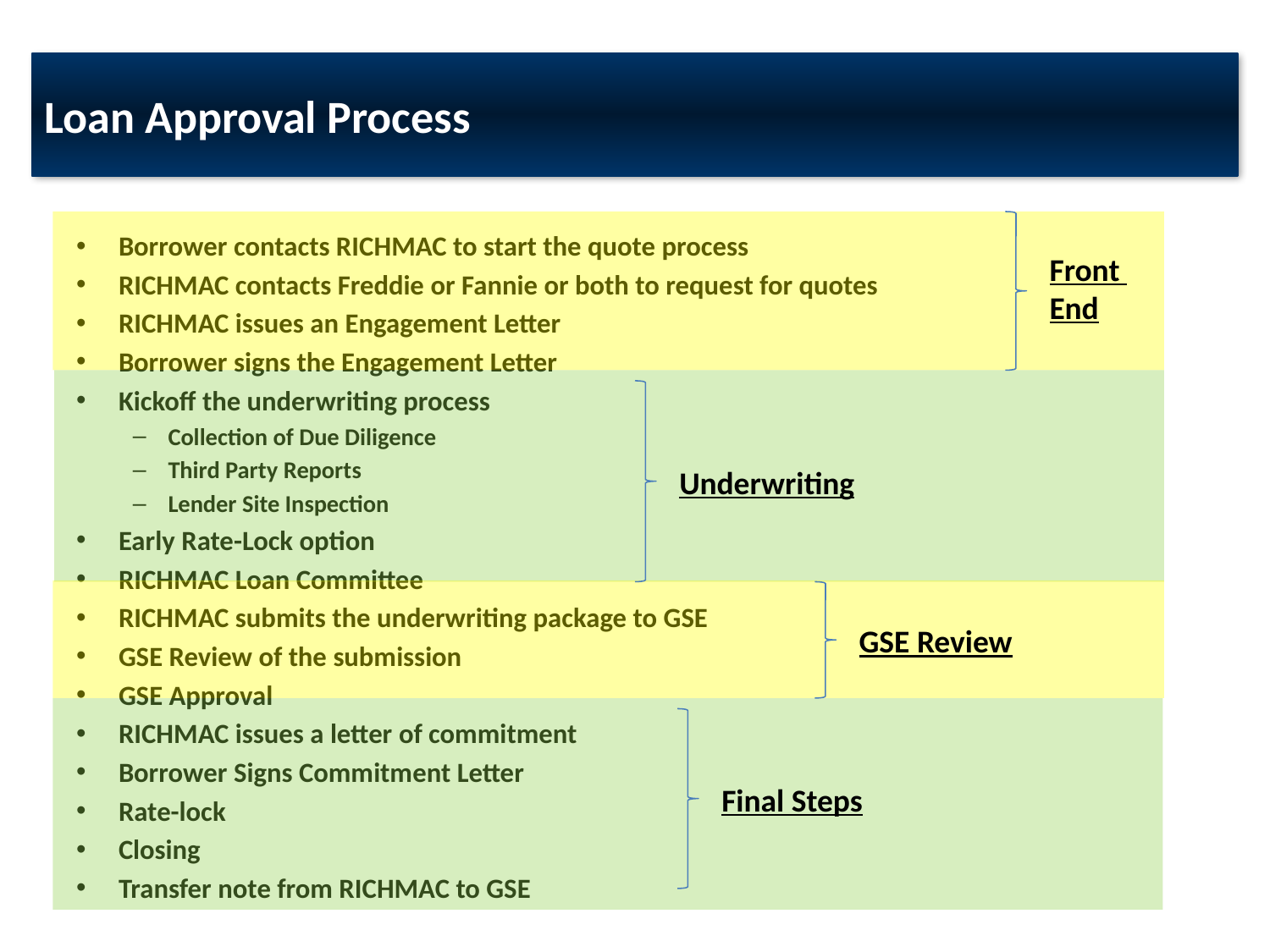

#
Loan Approval Process

Borrower contacts RICHMAC to start the quote process
RICHMAC contacts Freddie or Fannie or both to request for quotes
RICHMAC issues an Engagement Letter
Borrower signs the Engagement Letter
Kickoff the underwriting process
Collection of Due Diligence
Third Party Reports
Lender Site Inspection
Early Rate-Lock option
RICHMAC Loan Committee
RICHMAC submits the underwriting package to GSE
GSE Review of the submission
GSE Approval
RICHMAC issues a letter of commitment
Borrower Signs Commitment Letter
Rate-lock
Closing
Transfer note from RICHMAC to GSE

Front
End

Underwriting

GSE Review

Final Steps